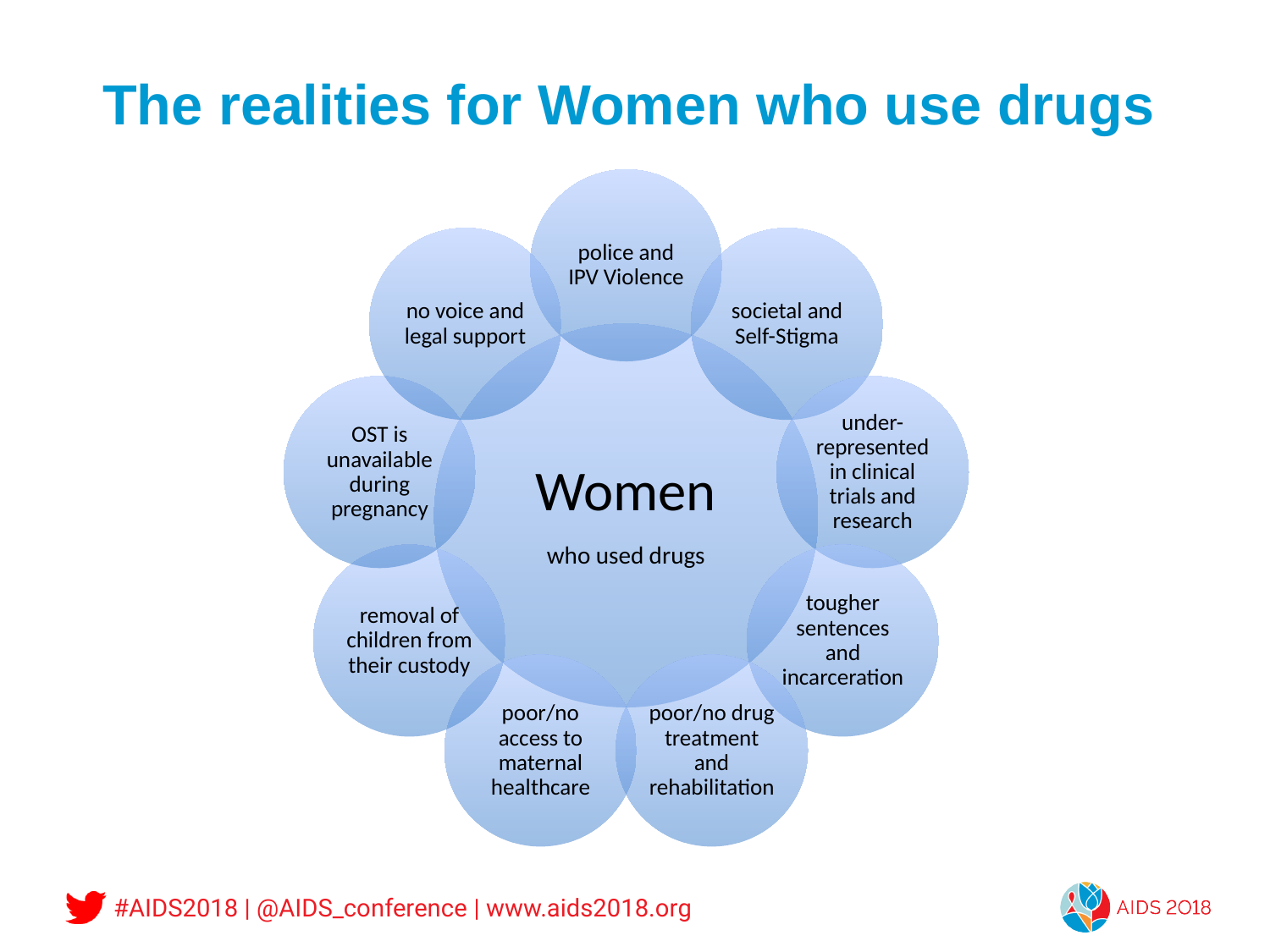

# The realities for Women who use drugs
Women
who used drugs
police and IPV Violence
societal and Self-Stigma
under-represented in clinical trials and research
tougher sentences and incarceration
poor/no drug treatment and rehabilitation
poor/no access to maternal healthcare
removal of children from their custody
OST is unavailable during pregnancy
no voice and legal support